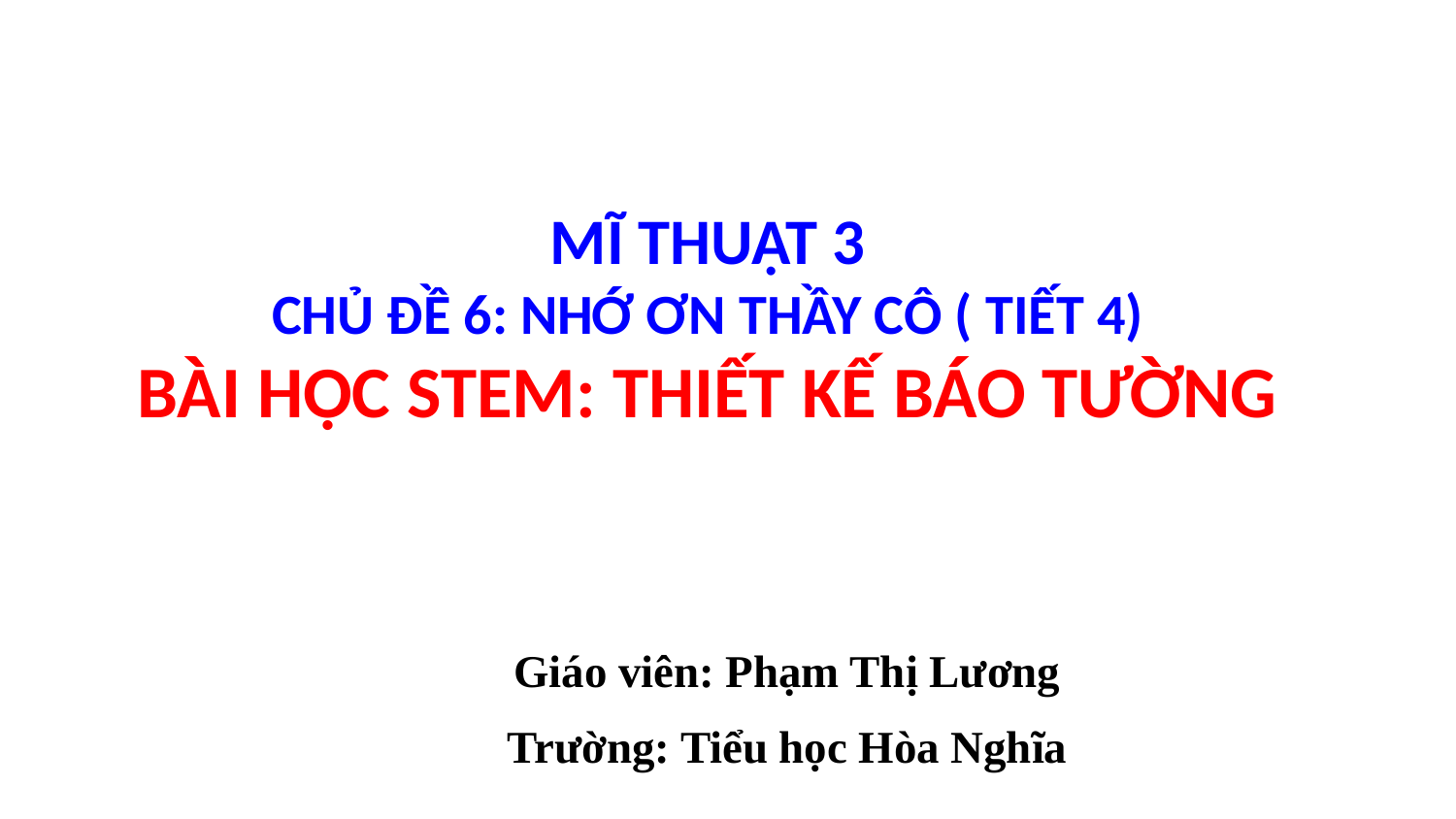

MĨ THUẬT 3
CHỦ ĐỀ 6: NHỚ ƠN THẦY CÔ ( TIẾT 4)
BÀI HỌC STEM: THIẾT KẾ BÁO TƯỜNG

Giáo viên: Phạm Thị Lương
Trường: Tiểu học Hòa Nghĩa